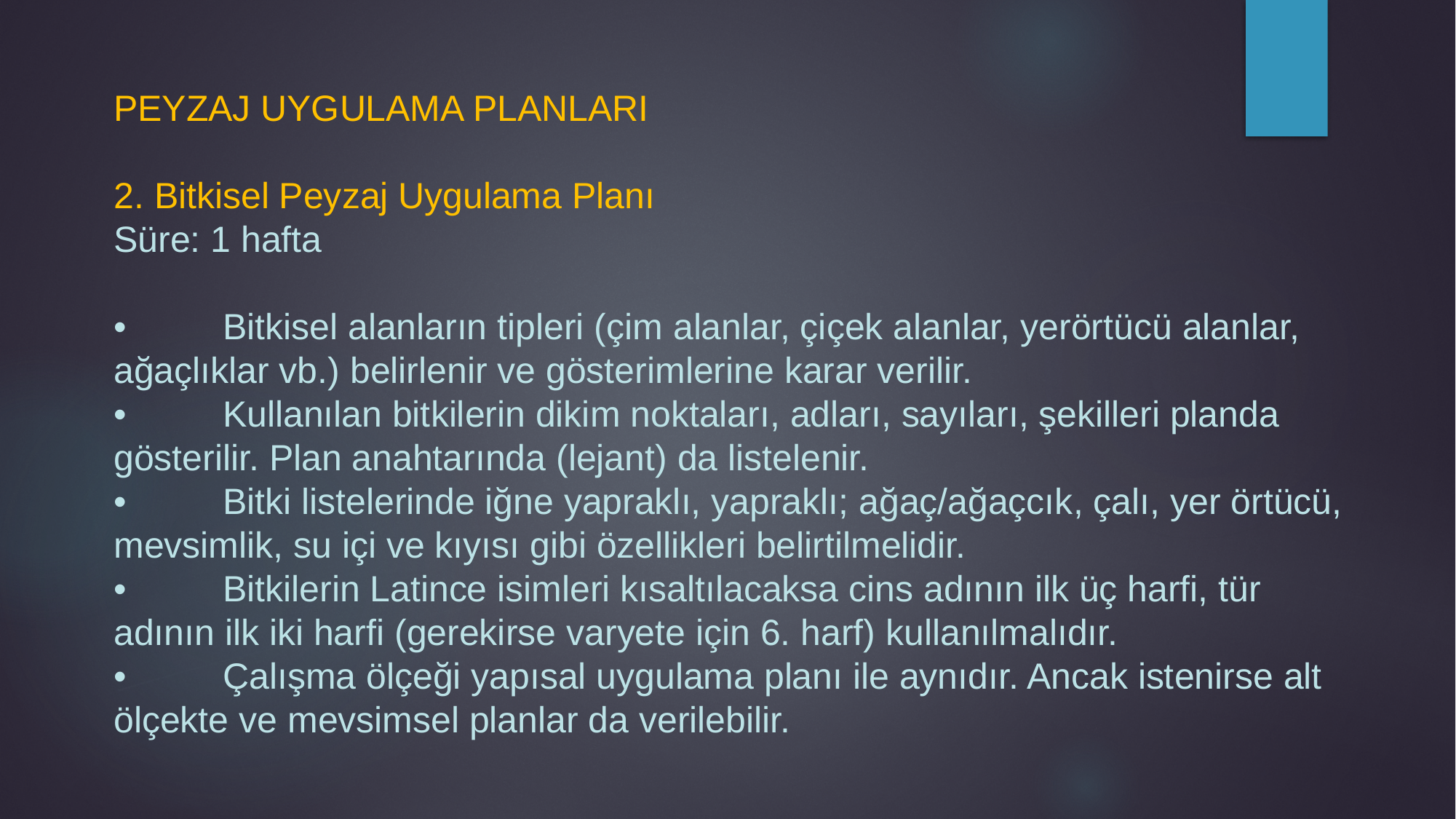

# PEYZAJ UYGULAMA PLANLARI 2. Bitkisel Peyzaj Uygulama Planı Süre: 1 hafta •	Bitkisel alanların tipleri (çim alanlar, çiçek alanlar, yerörtücü alanlar, ağaçlıklar vb.) belirlenir ve gösterimlerine karar verilir. •	Kullanılan bitkilerin dikim noktaları, adları, sayıları, şekilleri planda gösterilir. Plan anahtarında (lejant) da listelenir. •	Bitki listelerinde iğne yapraklı, yapraklı; ağaç/ağaçcık, çalı, yer örtücü, mevsimlik, su içi ve kıyısı gibi özellikleri belirtilmelidir. •	Bitkilerin Latince isimleri kısaltılacaksa cins adının ilk üç harfi, tür adının ilk iki harfi (gerekirse varyete için 6. harf) kullanılmalıdır. •	Çalışma ölçeği yapısal uygulama planı ile aynıdır. Ancak istenirse alt ölçekte ve mevsimsel planlar da verilebilir.